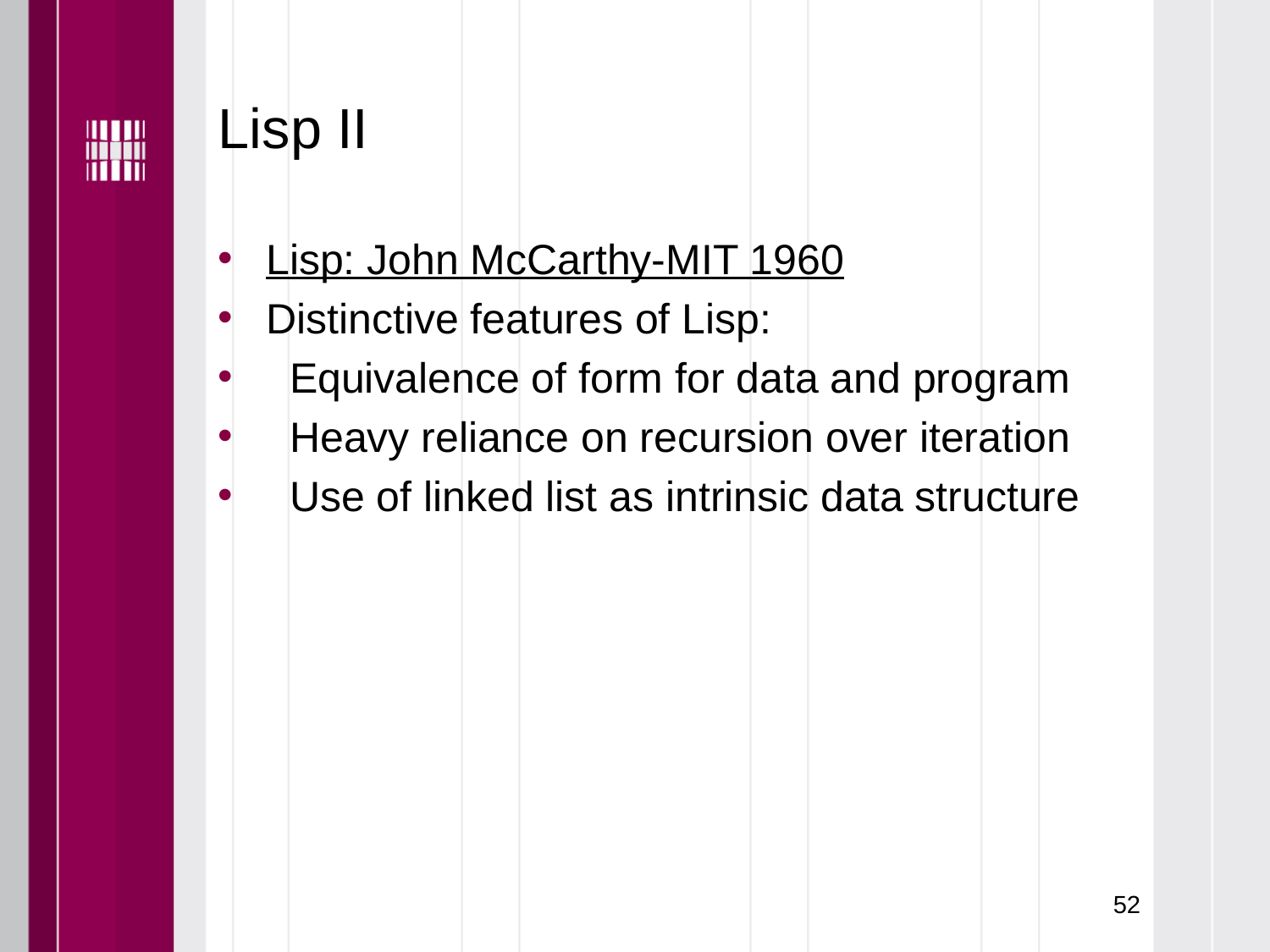

# Lisp II
Lisp: John McCarthy-MIT 1960
Distinctive features of Lisp:
  Equivalence of form for data and program
  Heavy reliance on recursion over iteration
  Use of linked list as intrinsic data structure

52